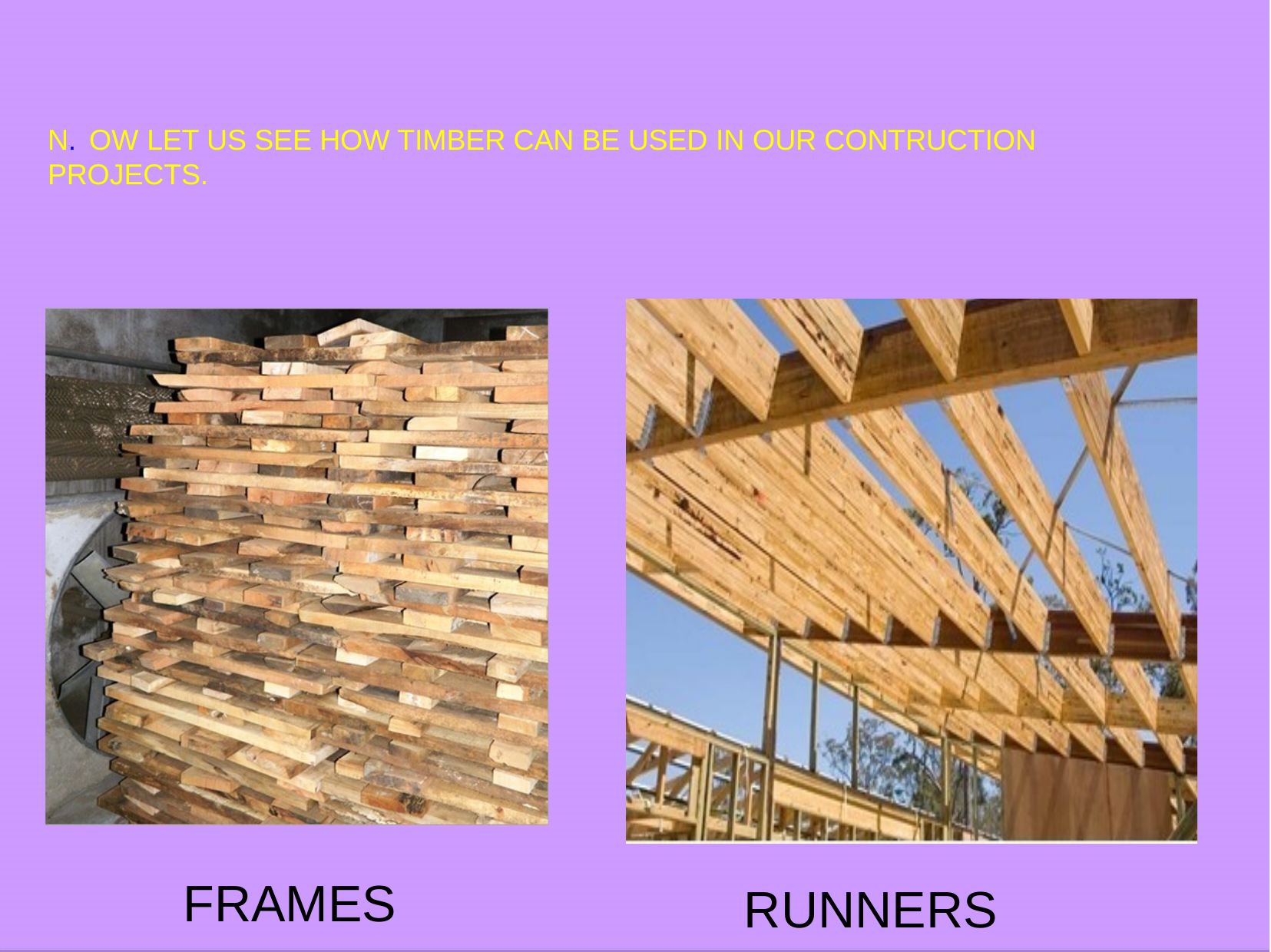

N. OW LET US SEE HOW TIMBER CAN BE USED IN OUR CONTRUCTION PROJECTS.
FRAMES
RUNNERS